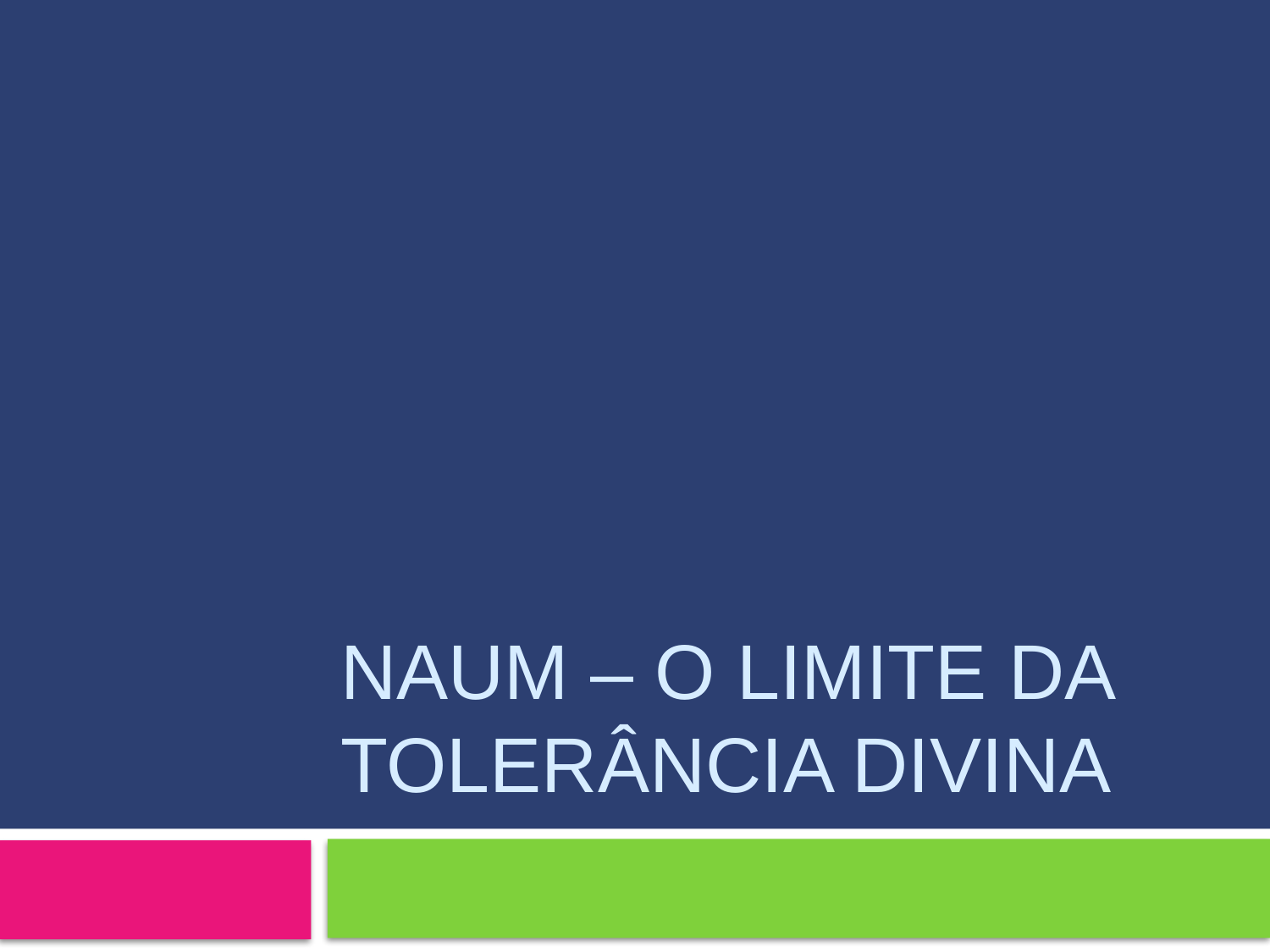

# Naum – o limite da tolerância Divina